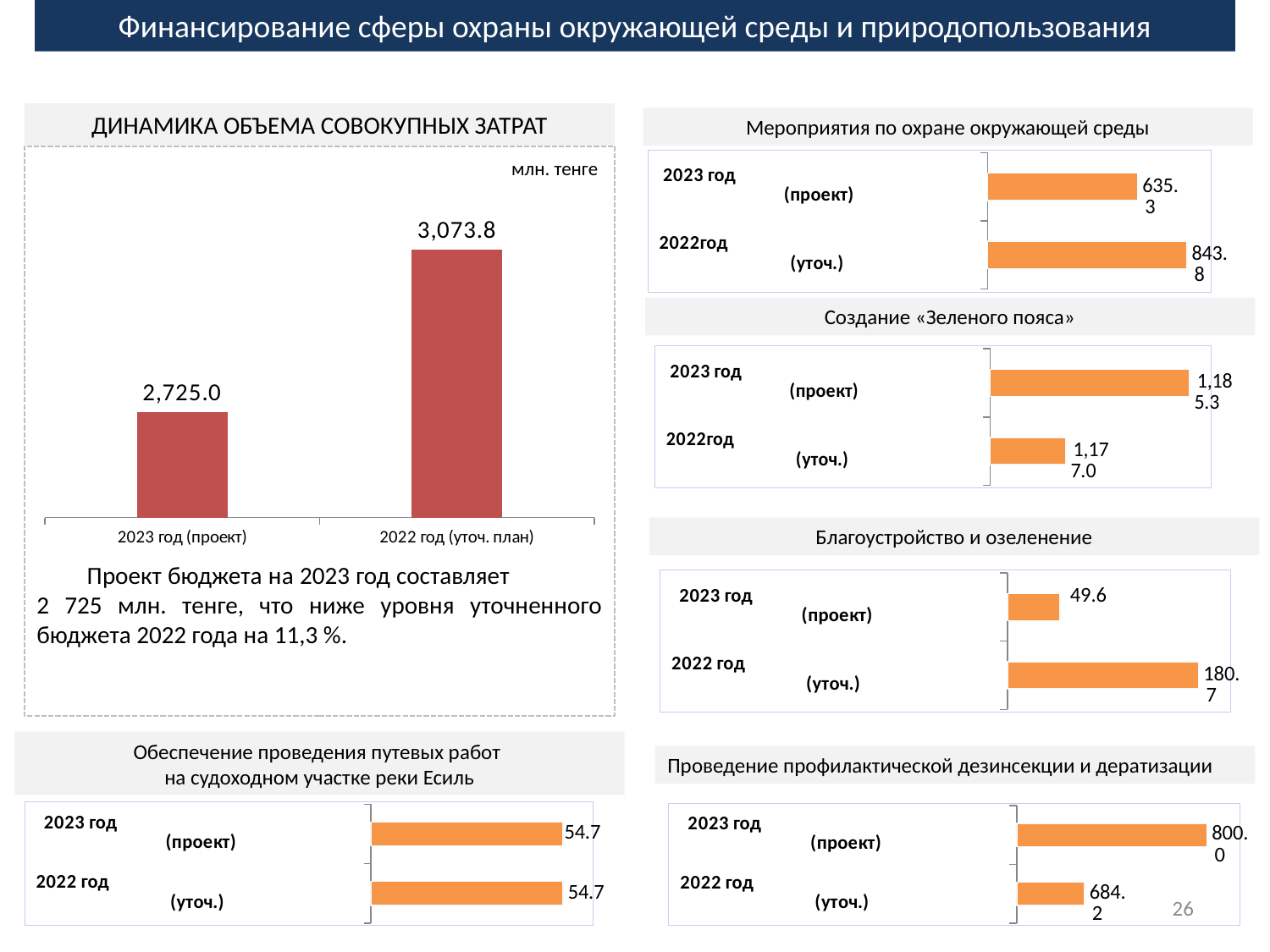

Финансирование сферы охраны окружающей среды и природопользования

ДИНАМИКА ОБЪЕМА СОВОКУПНЫХ ЗАТРАТ
Мероприятия по охране окружающей среды

### Chart

| Category | Всего расходов |
|---|---|
| 2023 год (проект) | 2725.008 |
| 2022 год (уточ. план) | 3073.8 |
млн. тенге

### Chart

| Category | Столбец1 |
|---|---|
| 2022год                                                                 (уточ.) | 843.8 |
| 2023 год                                                               (проект) | 635.3 |
Создание «Зеленого пояса»

### Chart

| Category | Столбец1 |
|---|---|
| 2022год                                                                 (уточ.) | 1177.049 |
| 2023 год                                                               (проект) | 1185.3 |
Благоустройство и озеленение
Проект бюджета на 2023 год составляет                2 725 млн. тенге, что ниже уровня уточненного бюджета 2022 года на 11,3 %.

### Chart

| Category | Столбец1 |
|---|---|
| 2022 год                                                                 (уточ.) | 180.7 |
| 2023 год                                                               (проект) | 49.6 |
Обеспечение проведения путевых работ
на судоходном участке реки Есиль
Проведение профилактической дезинсекции и дератизации

### Chart

| Category | Столбец1 |
|---|---|
| 2022 год                                                                 (уточ.) | 54.7 |
| 2023 год                                                               (проект) | 54.7 |

### Chart

| Category | Столбец1 |
|---|---|
| 2022 год                                                                 (уточ.) | 684.2 |
| 2023 год                                                               (проект) | 800.0 |
26